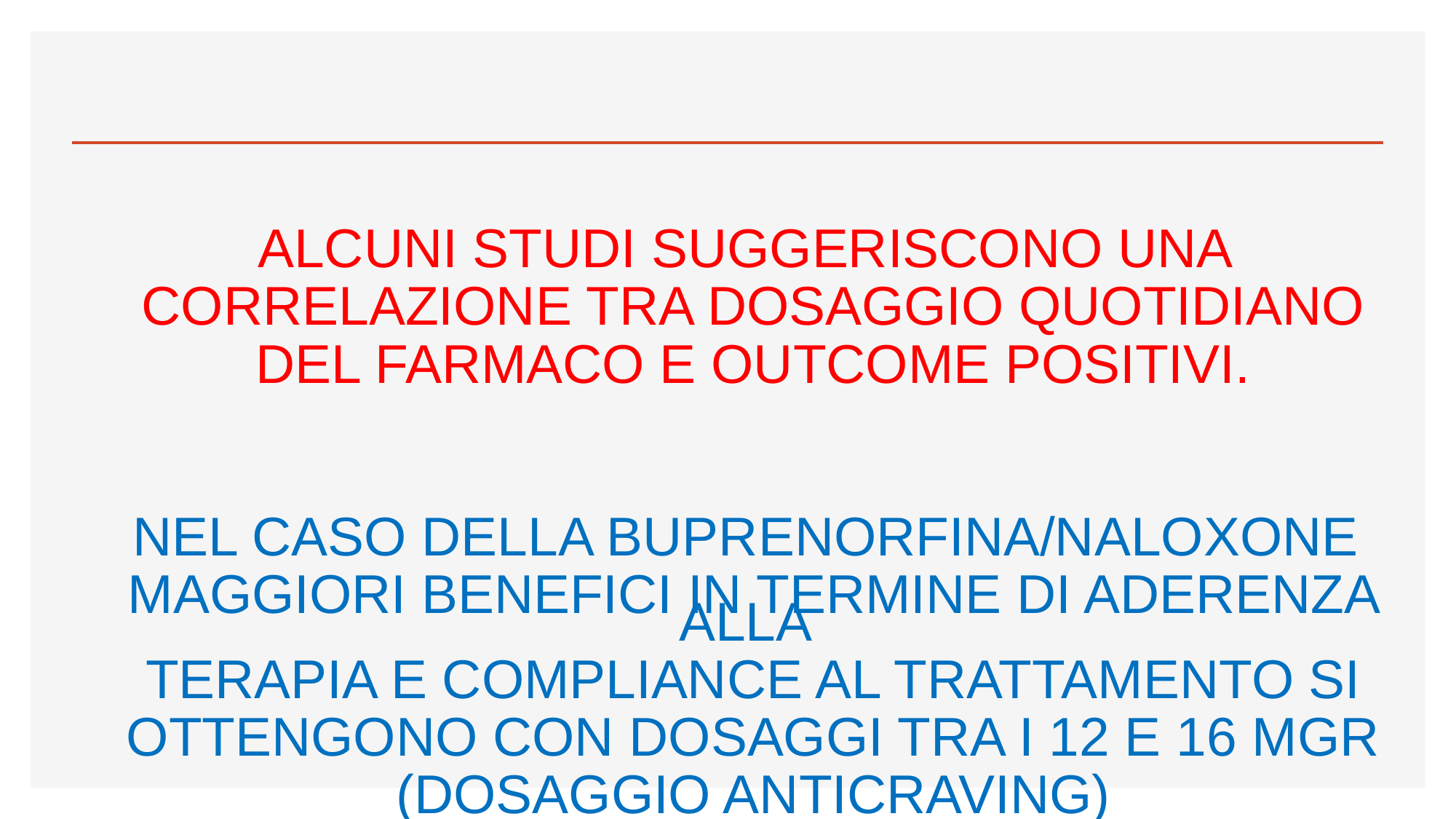

ALCUNI STUDI SUGGERISCONO UNA
 CORRELAZIONE TRA DOSAGGIO QUOTIDIANO
 DEL FARMACO E OUTCOME POSITIVI.

NEL CASO DELLA BUPRENORFINA/NALOXONE
 MAGGIORI BENEFICI IN TERMINE DI ADERENZA ALLA
 TERAPIA E COMPLIANCE AL TRATTAMENTO SI
 OTTENGONO CON DOSAGGI TRA I 12 E 16 MGR
 (DOSAGGIO ANTICRAVING)